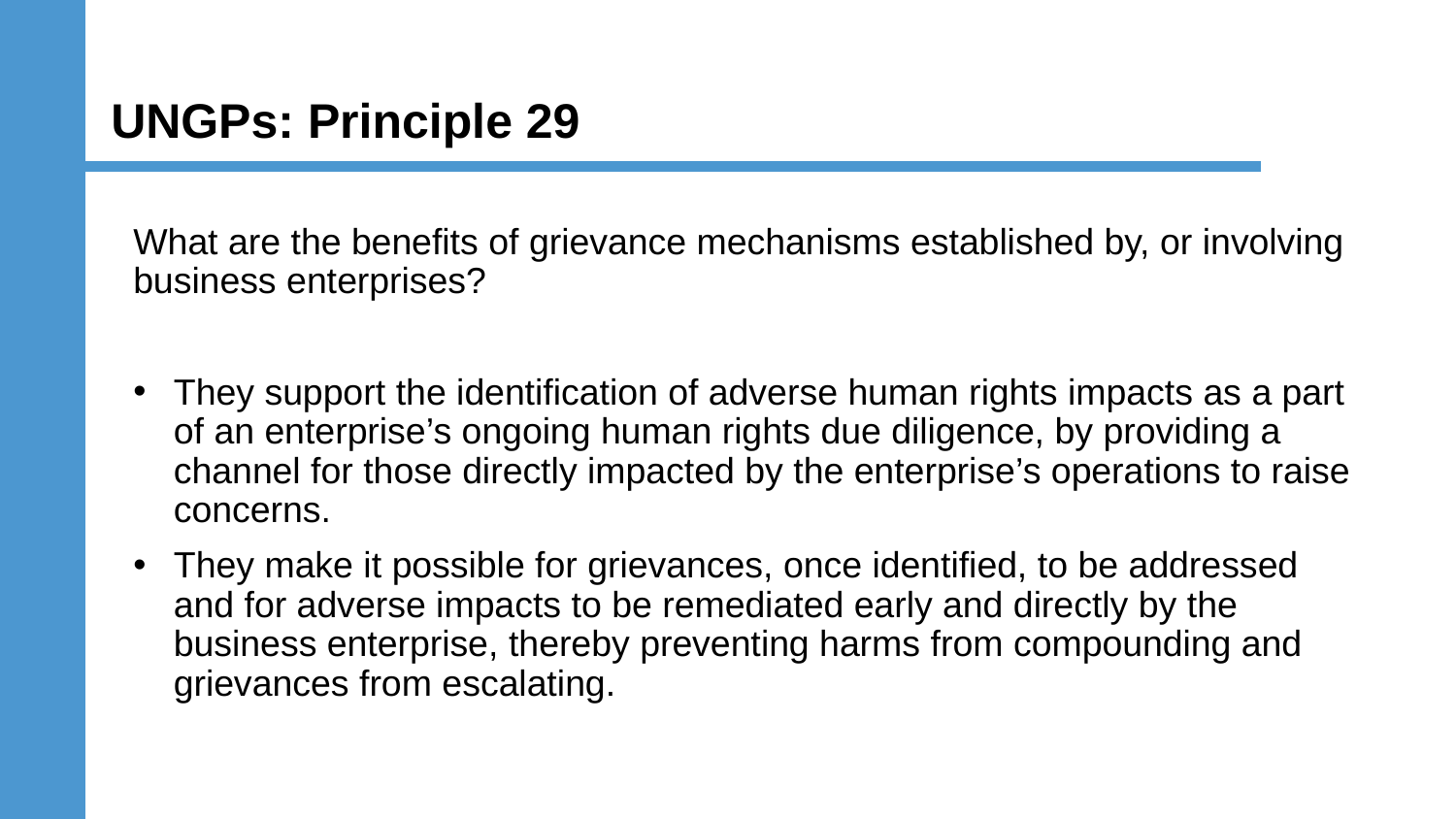

# UNGPs: Principle 29

What are the benefits of grievance mechanisms established by, or involving business enterprises?

They support the identification of adverse human rights impacts as a part of an enterprise’s ongoing human rights due diligence, by providing a channel for those directly impacted by the enterprise’s operations to raise concerns.
They make it possible for grievances, once identified, to be addressed and for adverse impacts to be remediated early and directly by the business enterprise, thereby preventing harms from compounding and grievances from escalating.